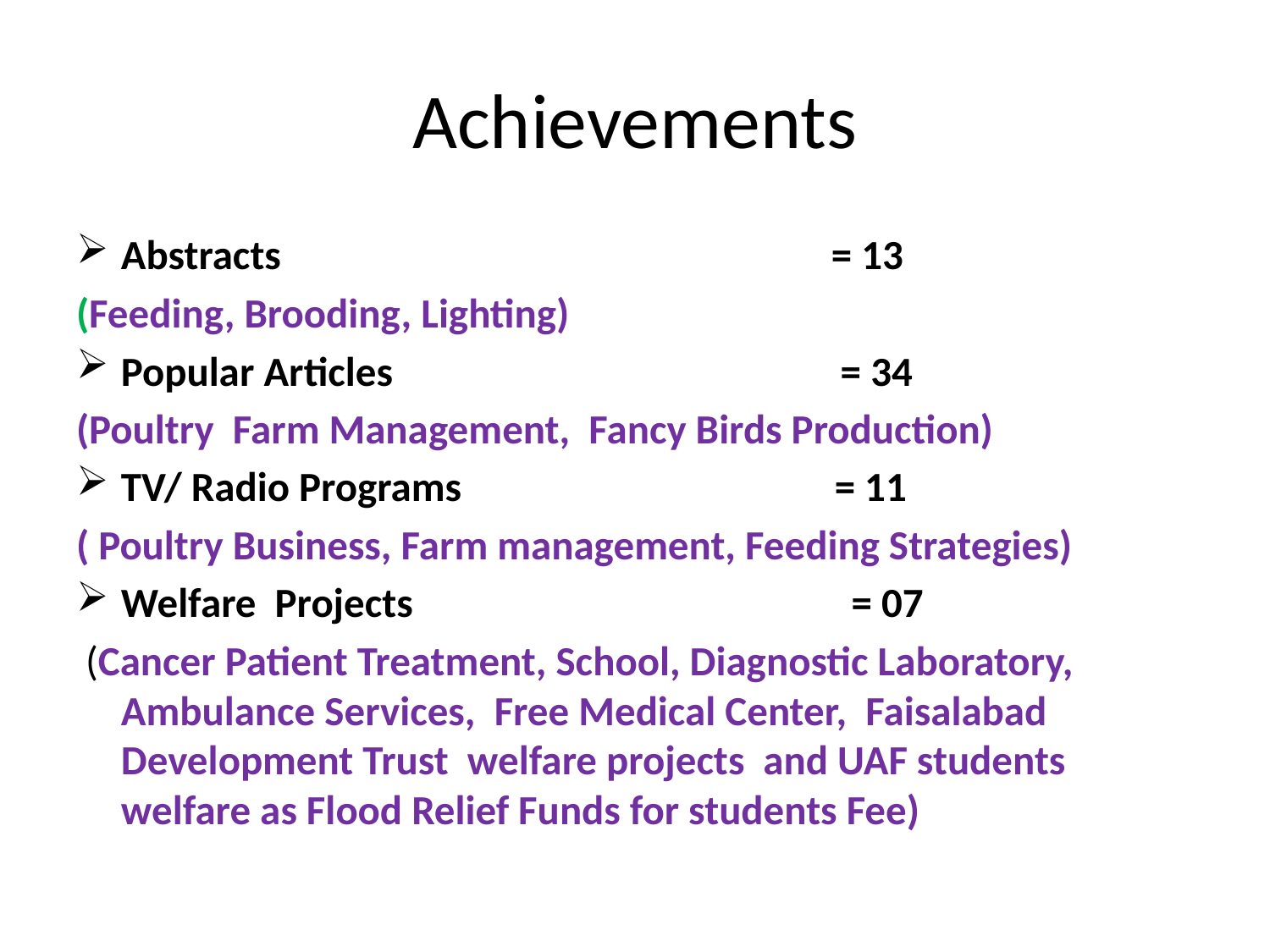

# Achievements
Abstracts                                                           = 13
(Feeding, Brooding, Lighting)
Popular Articles                                                = 34
(Poultry  Farm Management,  Fancy Birds Production)
TV/ Radio Programs                                        = 11
( Poultry Business, Farm management, Feeding Strategies)
Welfare  Projects                                               = 07
 (Cancer Patient Treatment, School, Diagnostic Laboratory, Ambulance Services,  Free Medical Center,  Faisalabad Development Trust  welfare projects  and UAF students welfare as Flood Relief Funds for students Fee)